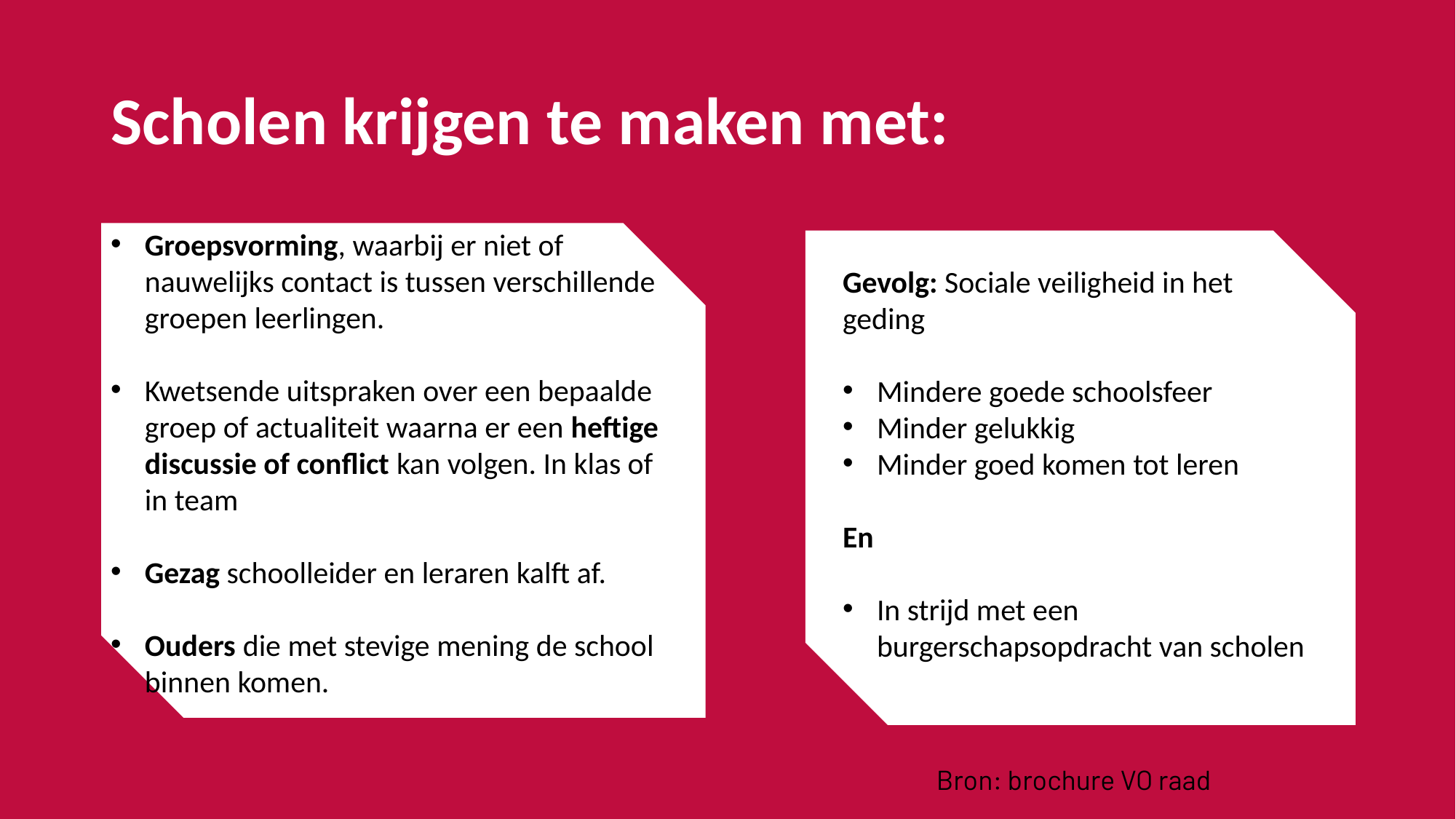

# Scholen krijgen te maken met:

Groepsvorming, waarbij er niet of nauwelijks contact is tussen verschillende groepen leerlingen.

Kwetsende uitspraken over een bepaalde groep of actualiteit waarna er een heftige discussie of conflict kan volgen. In klas of in team

Gezag schoolleider en leraren kalft af.

Ouders die met stevige mening de school binnen komen.

Gevolg: Sociale veiligheid in het geding

Mindere goede schoolsfeer
Minder gelukkig
Minder goed komen tot leren

En

In strijd met een burgerschapsopdracht van scholen
Bron: brochure VO raad